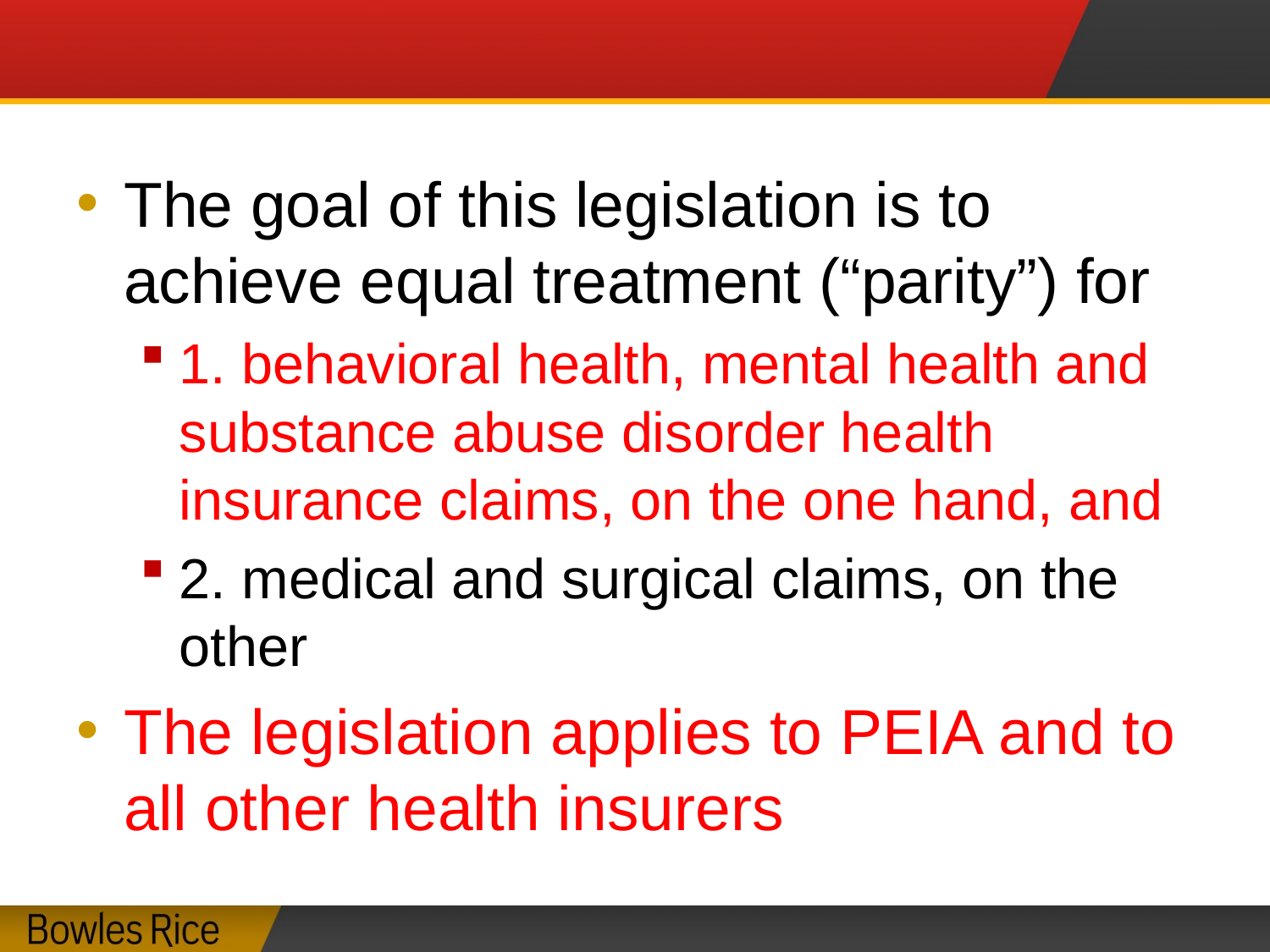

#
The goal of this legislation is to achieve equal treatment (“parity”) for
1. behavioral health, mental health and substance abuse disorder health insurance claims, on the one hand, and
2. medical and surgical claims, on the other
The legislation applies to PEIA and to all other health insurers